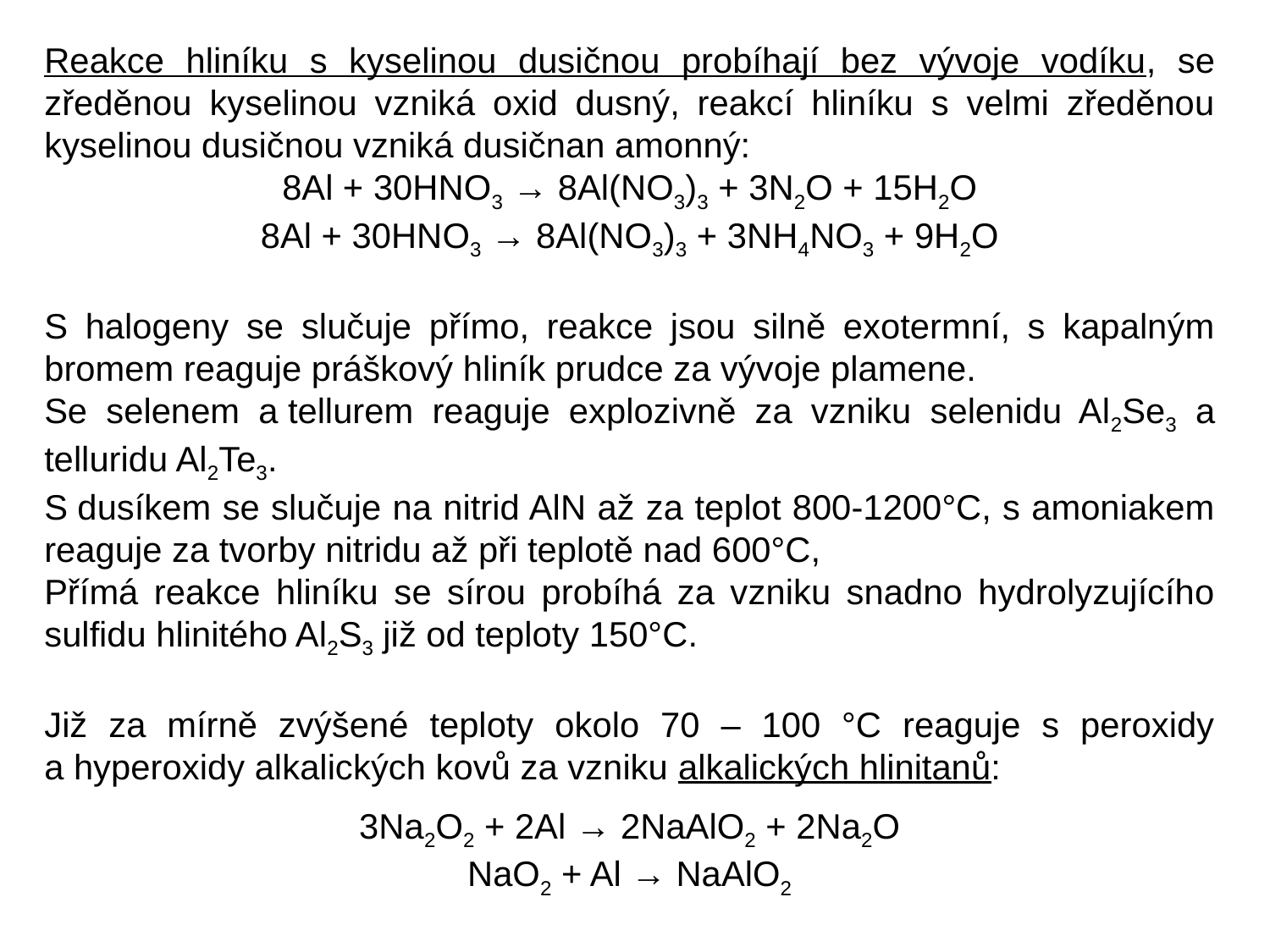

Reakce hliníku s kyselinou dusičnou probíhají bez vývoje vodíku, se zředěnou kyselinou vzniká oxid dusný, reakcí hliníku s velmi zředěnou kyselinou dusičnou vzniká dusičnan amonný:
8Al + 30HNO3 → 8Al(NO3)3 + 3N2O + 15H2O
8Al + 30HNO3 → 8Al(NO3)3 + 3NH4NO3 + 9H2O

S halogeny se slučuje přímo, reakce jsou silně exotermní, s kapalným bromem reaguje práškový hliník prudce za vývoje plamene.
Se selenem a tellurem reaguje explozivně za vzniku selenidu Al2Se3 a telluridu Al2Te3.
S dusíkem se slučuje na nitrid AlN až za teplot 800-1200°C, s amoniakem reaguje za tvorby nitridu až při teplotě nad 600°C,
Přímá reakce hliníku se sírou probíhá za vzniku snadno hydrolyzujícího sulfidu hlinitého Al2S3 již od teploty 150°C.

Již za mírně zvýšené teploty okolo 70 – 100 °C reaguje s peroxidy a hyperoxidy alkalických kovů za vzniku alkalických hlinitanů:

3Na2O2 + 2Al → 2NaAlO2 + 2Na2O
NaO2 + Al → NaAlO2